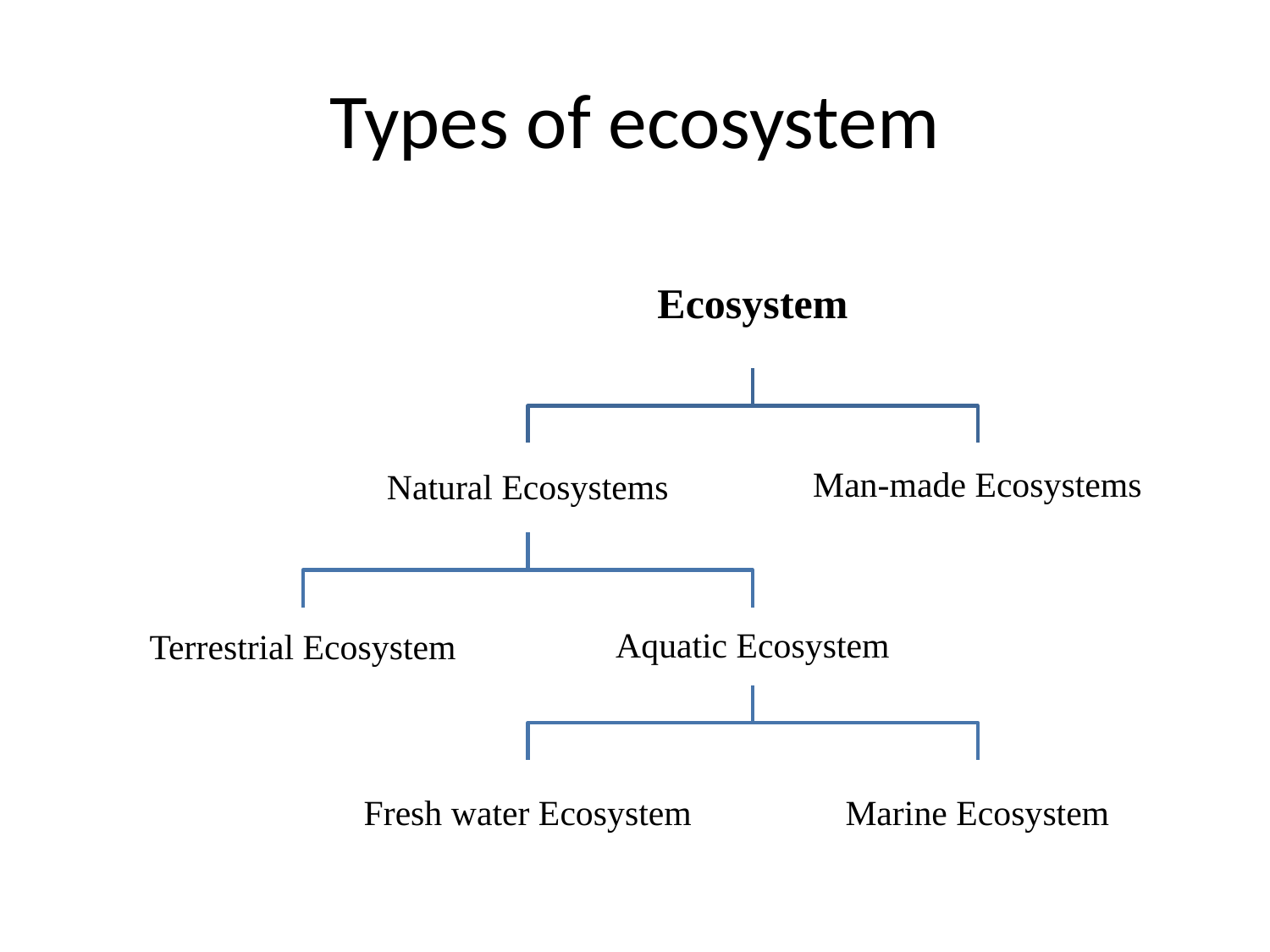

# Types of ecosystem
Ecosystem
Natural Ecosystems
Terrestrial Ecosystem
Aquatic Ecosystem
Fresh water Ecosystem
Marine Ecosystem
Man-made Ecosystems